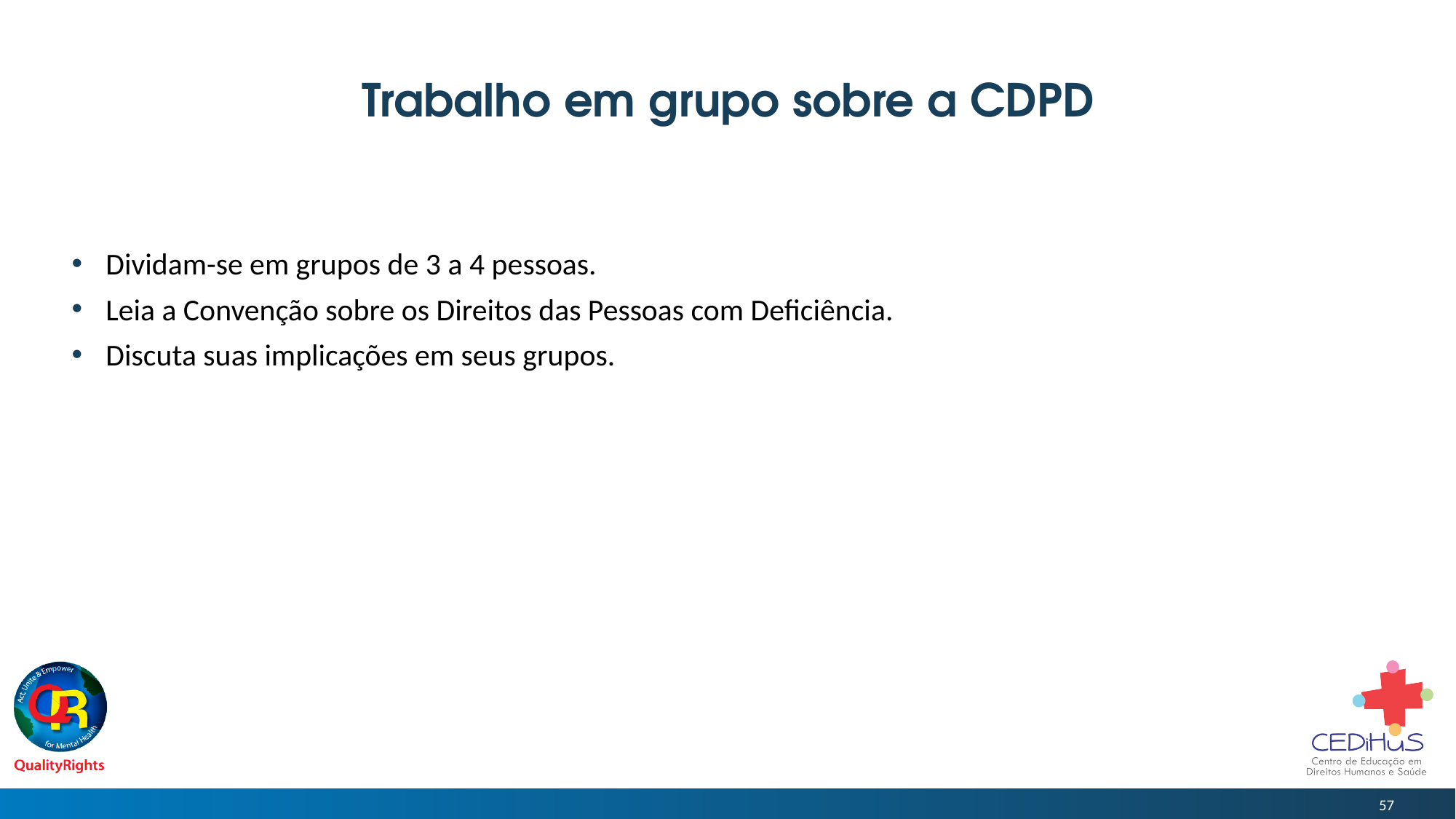

# Trabalho em grupo sobre a CDPD
Dividam-se em grupos de 3 a 4 pessoas.
Leia a Convenção sobre os Direitos das Pessoas com Deficiência.
Discuta suas implicações em seus grupos.